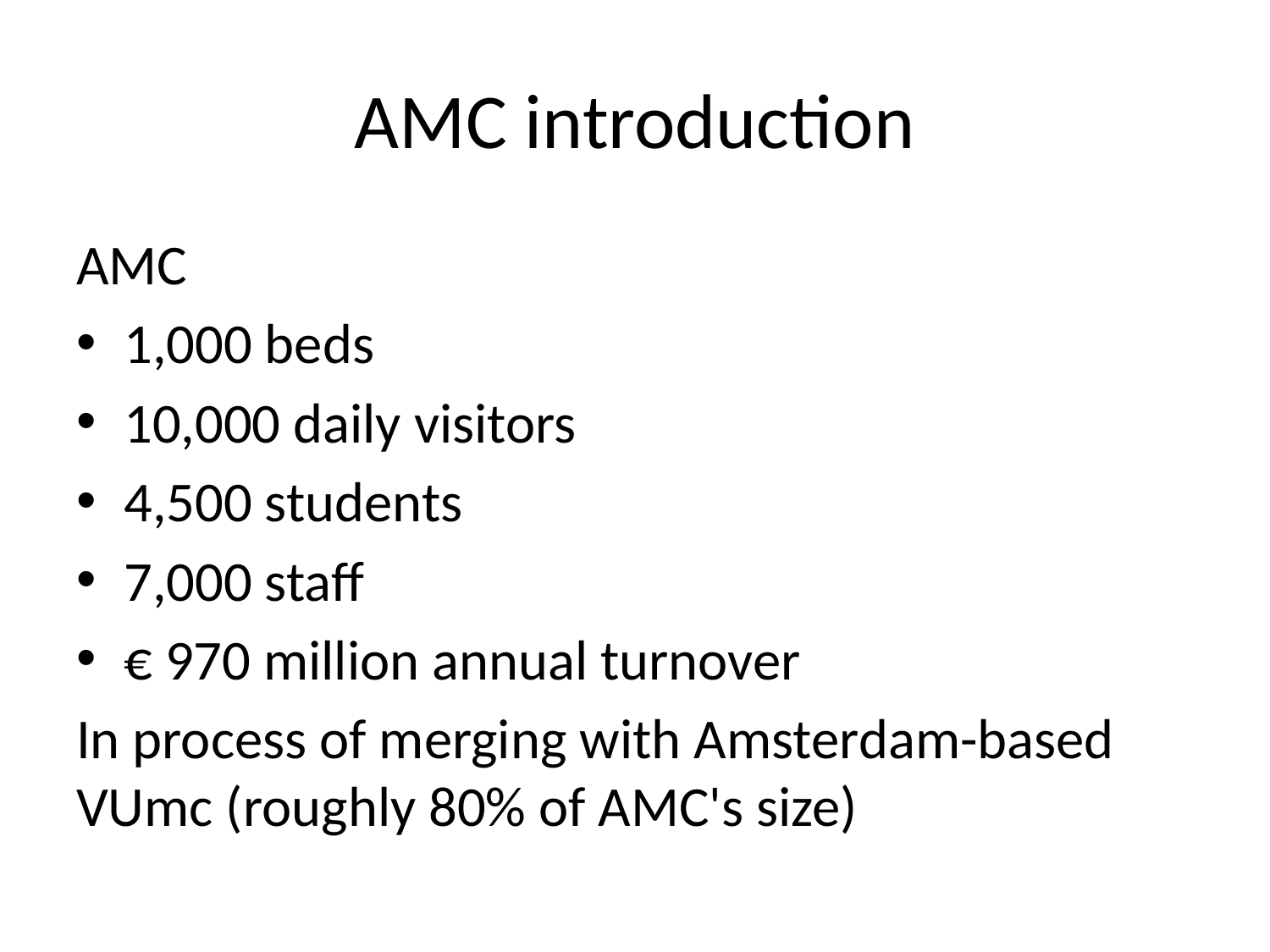

# AMC introduction
AMC
1,000 beds
10,000 daily visitors
4,500 students
7,000 staff
€ 970 million annual turnover
In process of merging with Amsterdam-based VUmc (roughly 80% of AMC's size)